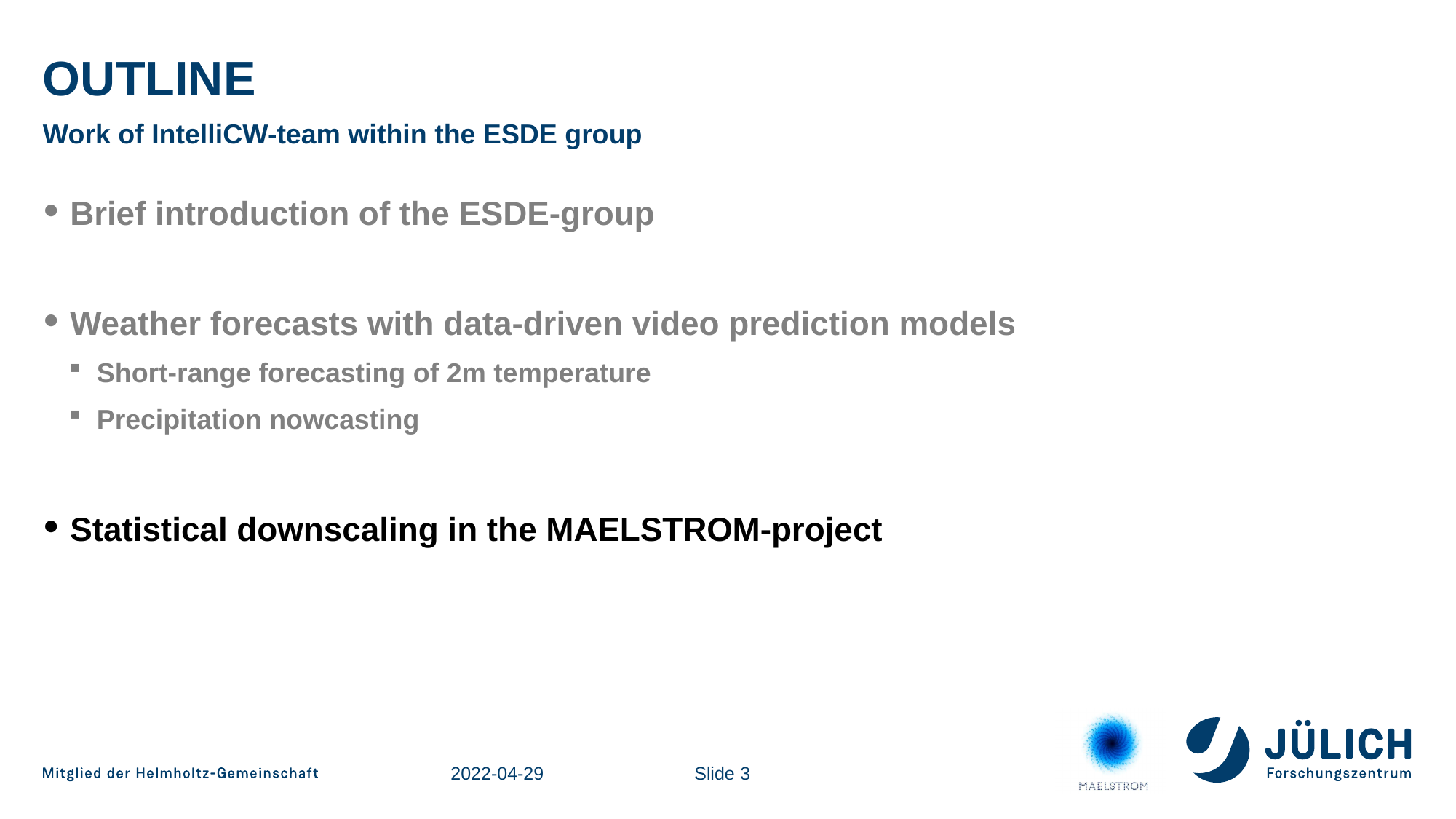

# outline
Work of IntelliCW-team within the ESDE group
Brief introduction of the ESDE-group

Weather forecasts with data-driven video prediction models
Short-range forecasting of 2m temperature
Precipitation nowcasting

Statistical downscaling in the MAELSTROM-project
2022-04-29
Slide 3